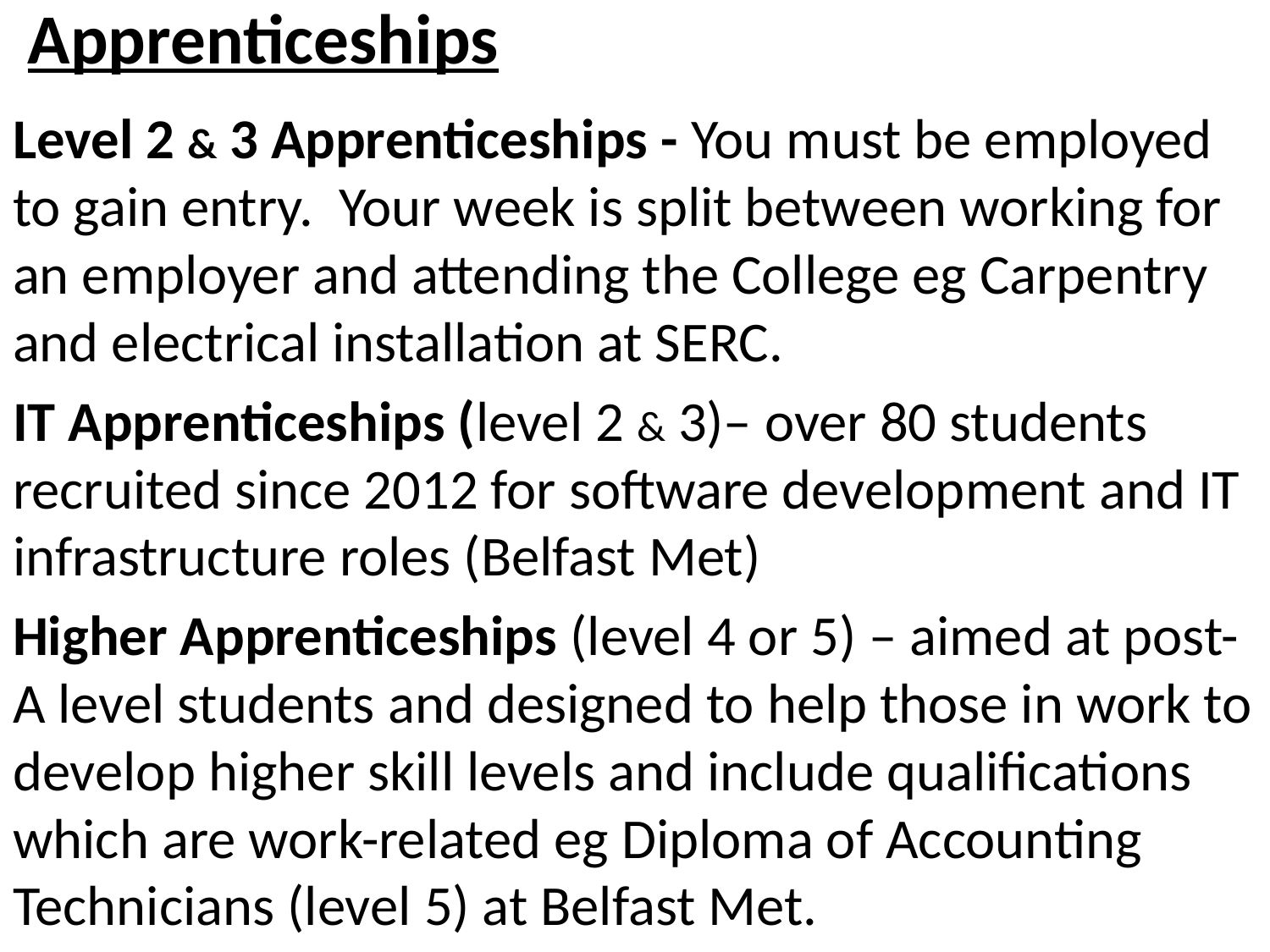

# Apprenticeships
Level 2 & 3 Appr​​enticeships - You must be employed to gain entry.  Your week is split between working for an employer and attending the College eg Carpentry and electrical installation at SERC.
IT Apprenticeships (level 2 & 3)– over 80 students recruited since 2012 for software development and IT infrastructure roles (Belfast Met)
Higher Apprenticeships (level 4 or 5) – aimed at post-A level students and designed to help those in work to develop higher skill levels and include qualifications which are work-related eg Diploma of Accounting Technicians (level 5) at Belfast Met.